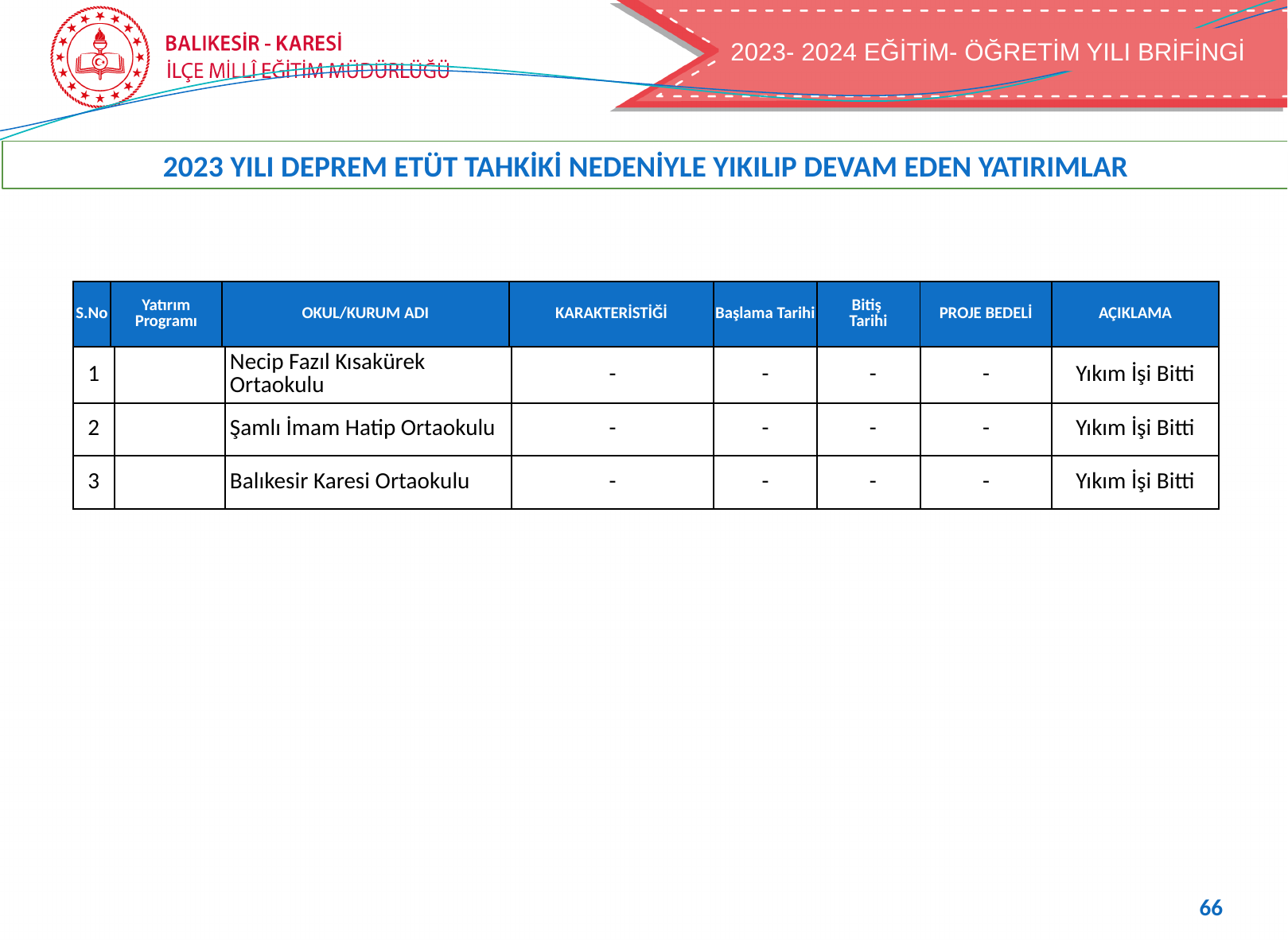

2022- 2023 EĞİTİM- ÖĞRETİM YILI BRİFİNGİ
2023- 2024 EĞİTİM- ÖĞRETİM YILI BRİFİNGİ
2023 YILI DEPREM ETÜT TAHKİKİ NEDENİYLE YIKILIP DEVAM EDEN YATIRIMLAR
| S.No | Yatırım Programı | OKUL/KURUM ADI | KARAKTERİSTİĞİ | Başlama Tarihi | Bitiş Tarihi | PROJE BEDELİ | AÇIKLAMA |
| --- | --- | --- | --- | --- | --- | --- | --- |
| 1 |  | Necip Fazıl Kısakürek Ortaokulu | - | - | - | - | Yıkım İşi Bitti |
| --- | --- | --- | --- | --- | --- | --- | --- |
| 2 |  | Şamlı İmam Hatip Ortaokulu | - | - | - | - | Yıkım İşi Bitti |
| 3 |  | Balıkesir Karesi Ortaokulu | - | - | - | - | Yıkım İşi Bitti |
66